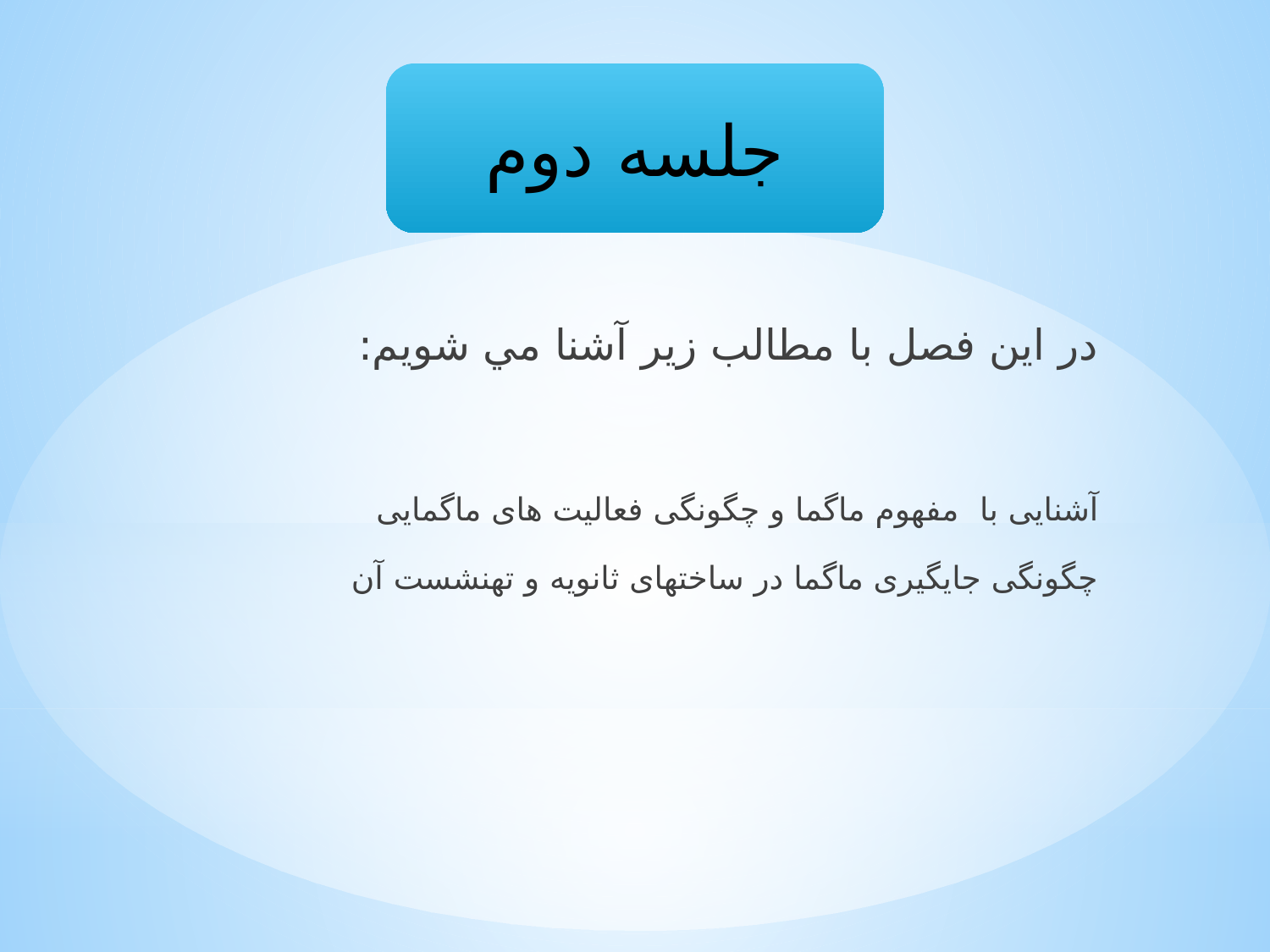

جلسه دوم
در اين فصل با مطالب زير آشنا مي شويم:

آشنایی با  مفهوم ماگما و چگونگی فعالیت های ماگمایی
چگونگی جایگیری ماگما در ساختهای ثانویه و تهنشست آن